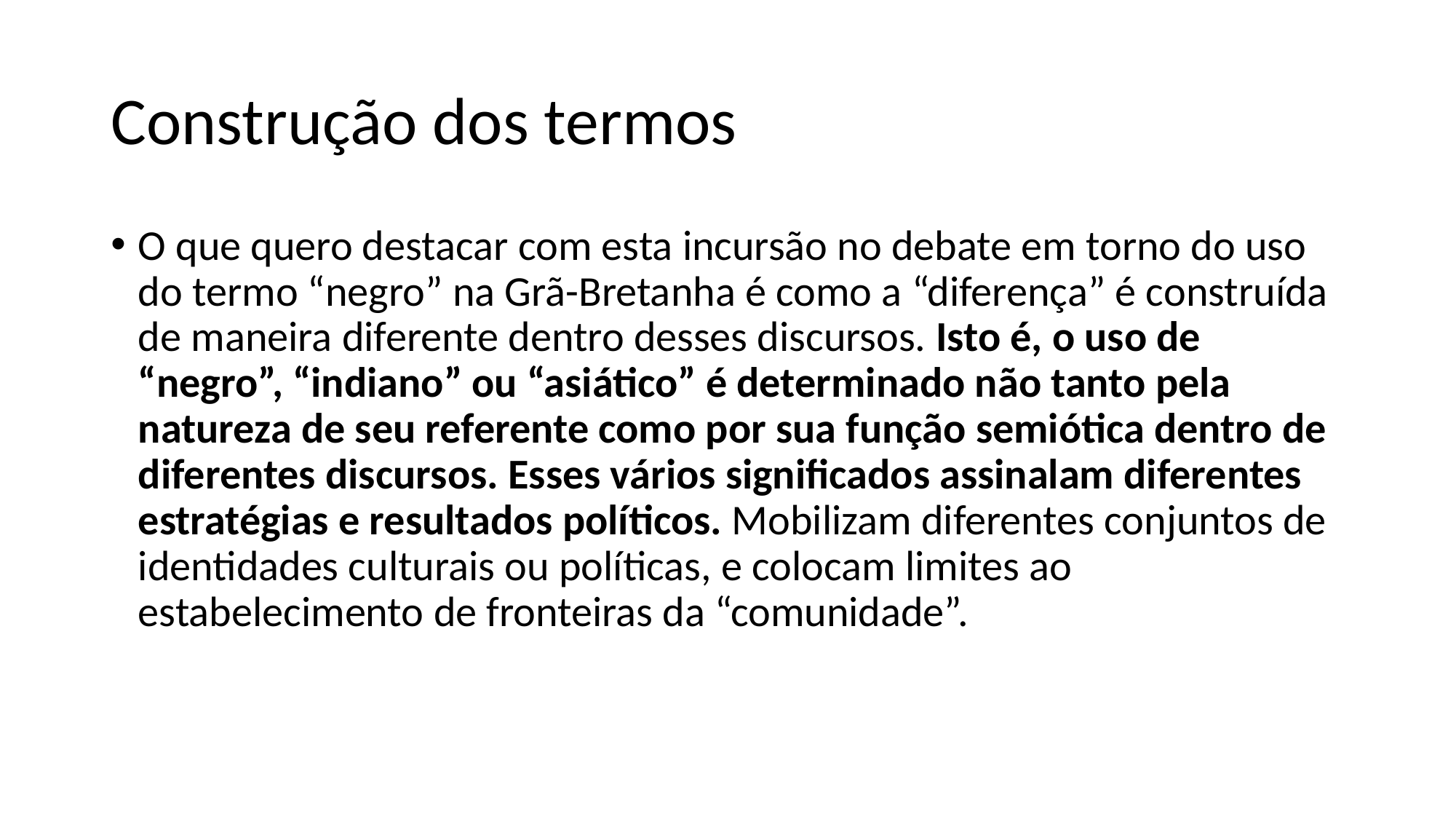

# Construção dos termos
O que quero destacar com esta incursão no debate em torno do uso do termo “negro” na Grã-Bretanha é como a “diferença” é construída de maneira diferente dentro desses discursos. Isto é, o uso de “negro”, “indiano” ou “asiático” é determinado não tanto pela natureza de seu referente como por sua função semiótica dentro de diferentes discursos. Esses vários significados assinalam diferentes estratégias e resultados políticos. Mobilizam diferentes conjuntos de identidades culturais ou políticas, e colocam limites ao estabelecimento de fronteiras da “comunidade”.